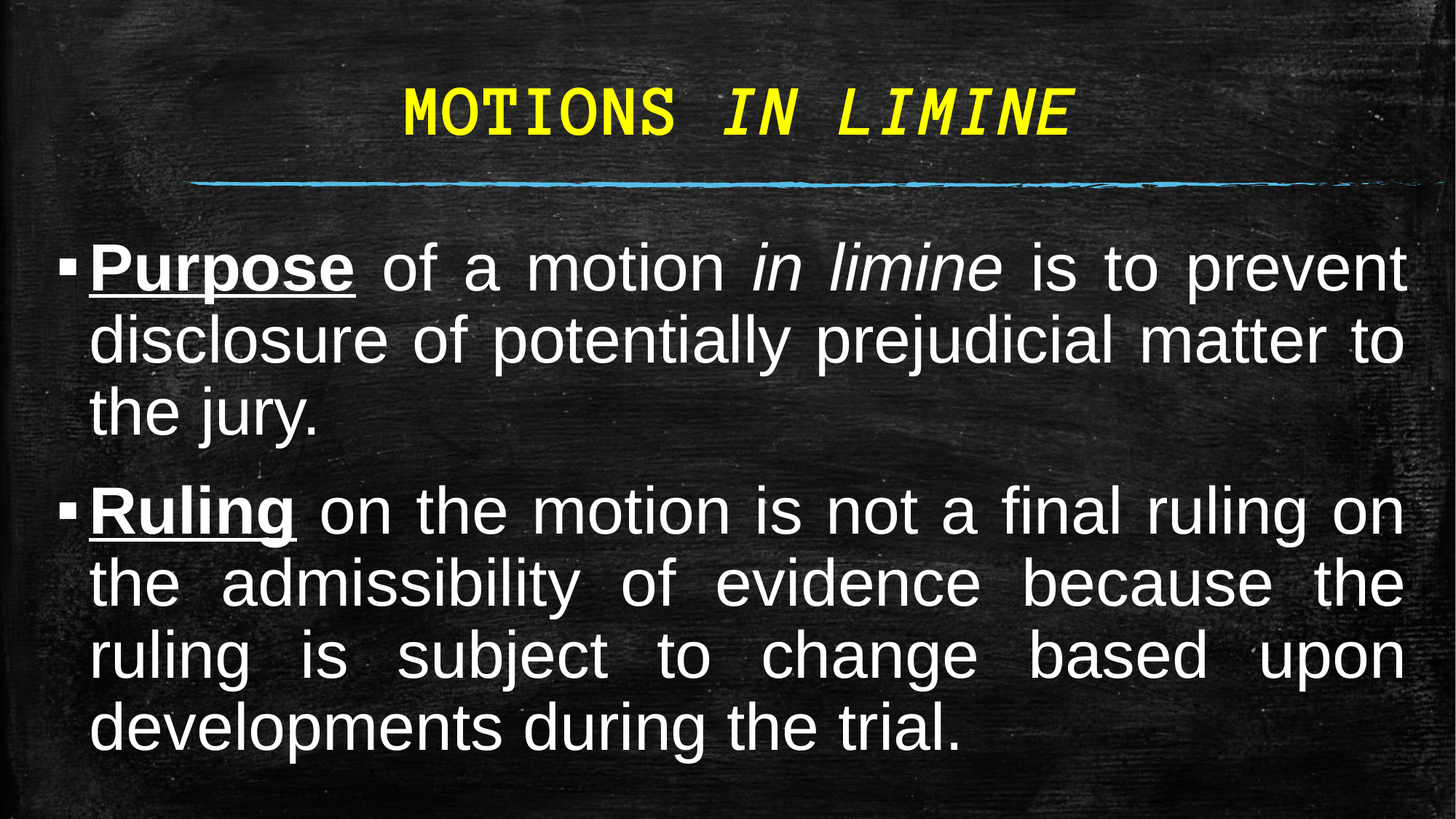

# MOTIONS IN LIMINE
Purpose of a motion in limine is to prevent disclosure of potentially prejudicial matter to the jury.
Ruling on the motion is not a final ruling on the admissibility of evidence because the ruling is subject to change based upon developments during the trial.